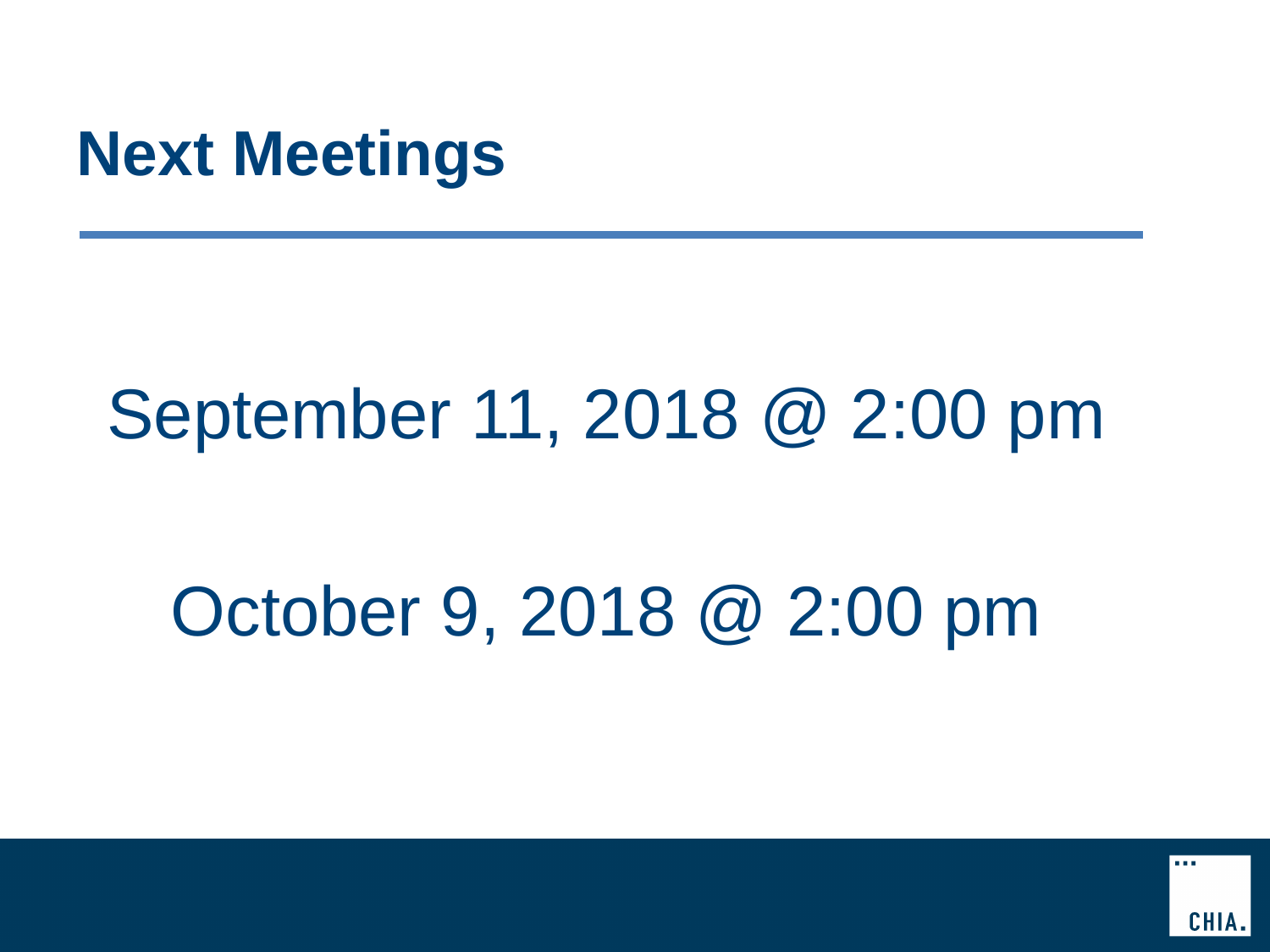

# Next Meetings

September 11, 2018 @ 2:00 pm

October 9, 2018 @ 2:00 pm